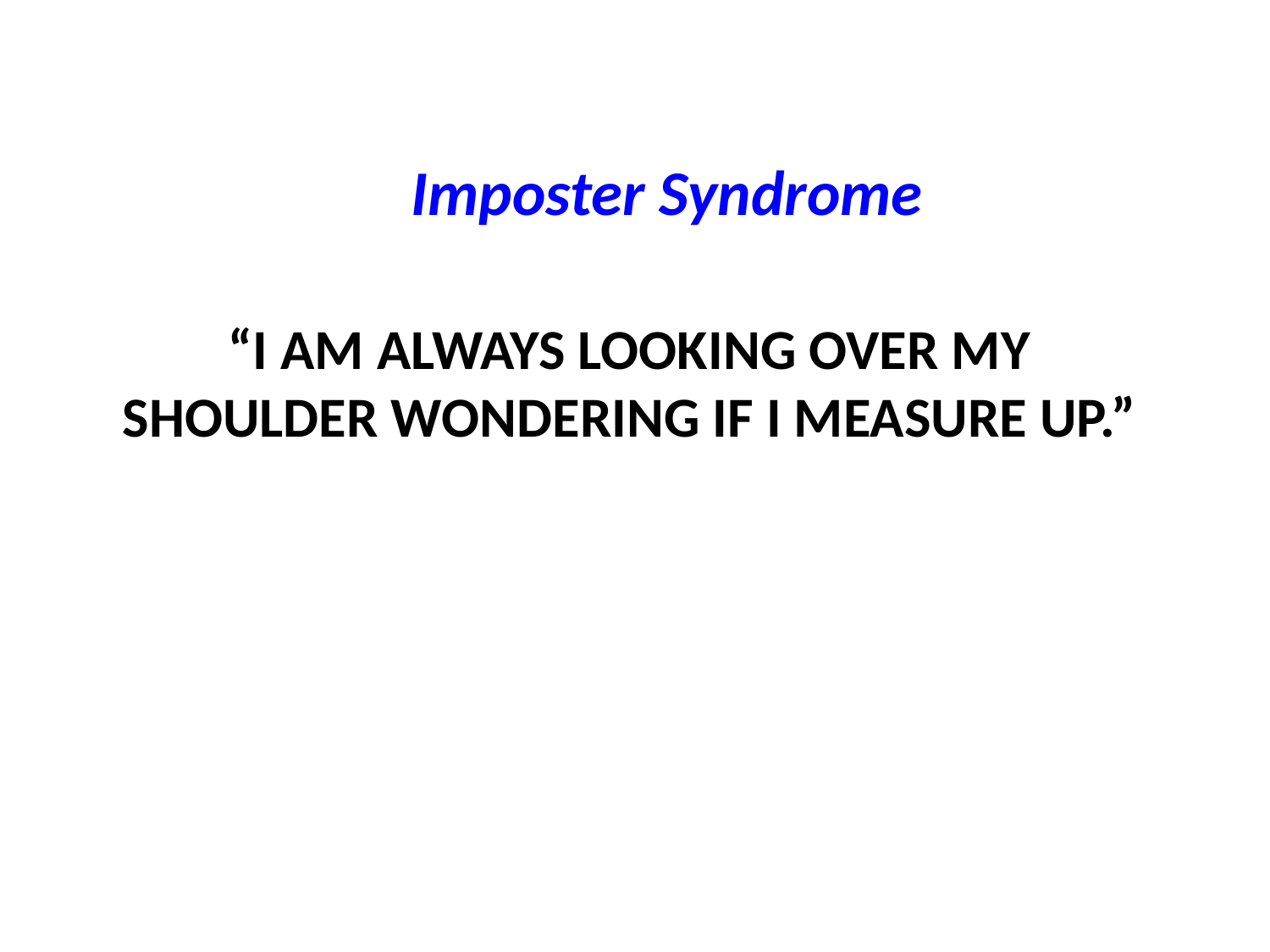

Imposter Syndrome
“I am always looking over my shoulder wondering if I measure up.”